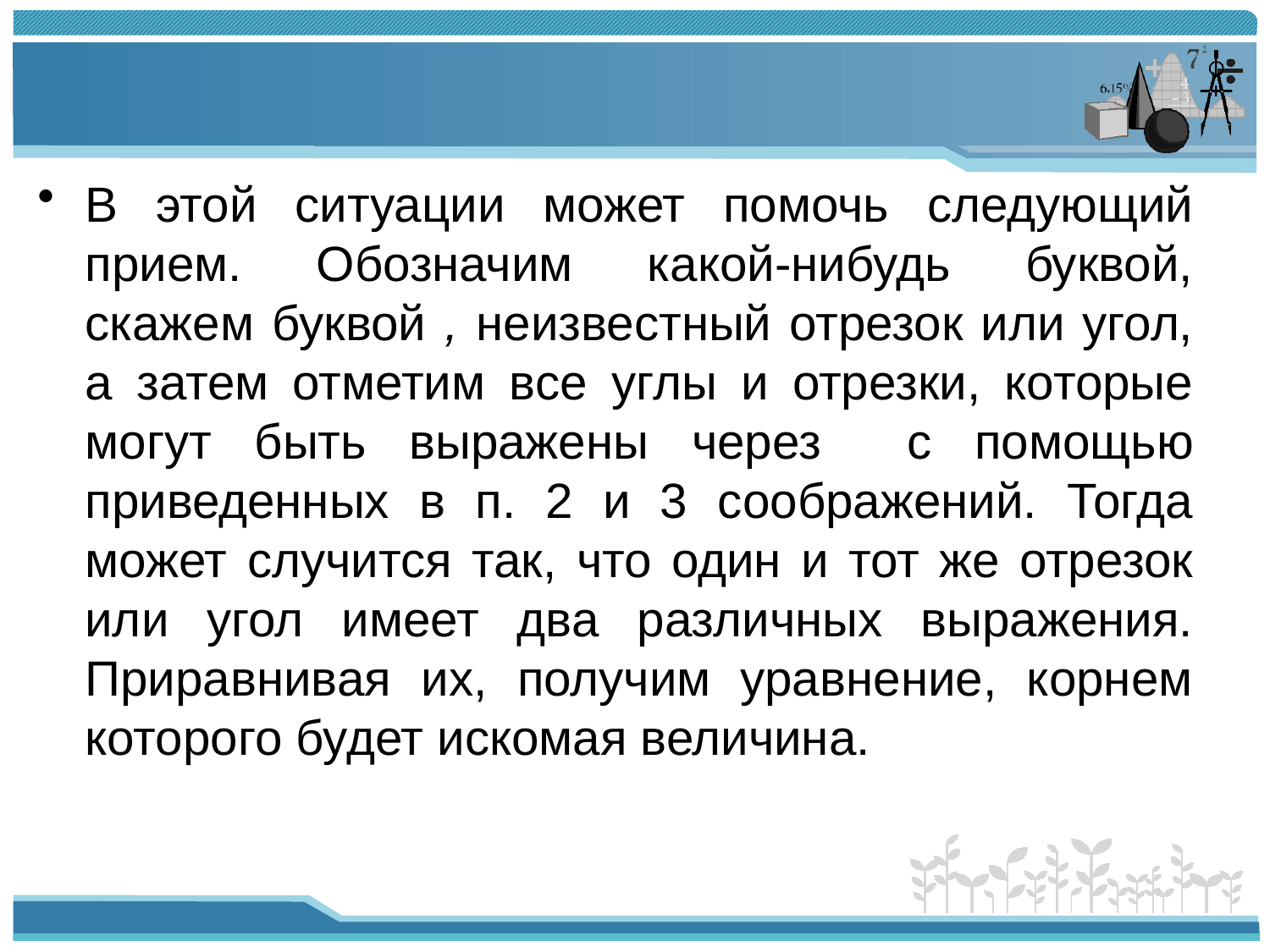

#
В этой ситуации может помочь следующий прием. Обозначим какой-нибудь буквой, скажем буквой , неизвестный отрезок или угол, а затем отметим все углы и отрезки, которые могут быть выражены через  с помощью приведенных в п. 2 и 3 соображений. Тогда может случится так, что один и тот же отрезок или угол имеет два различных выражения. Приравнивая их, получим уравнение, корнем которого будет искомая величина.